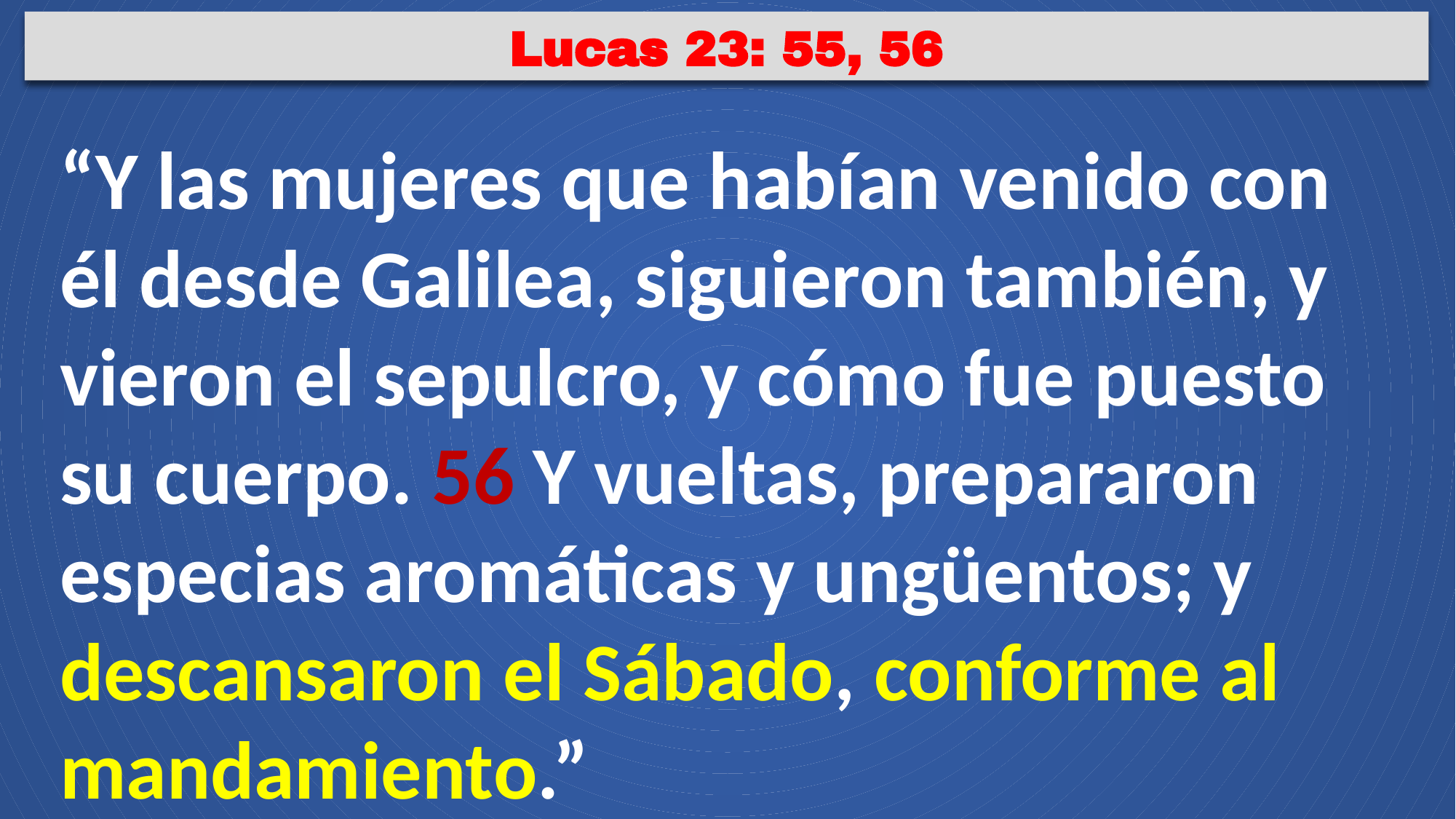

Lucas 23: 55, 56
“Y las mujeres que habían venido con él desde Galilea, siguieron también, y vieron el sepulcro, y cómo fue puesto su cuerpo. 56 Y vueltas, prepararon especias aromáticas y ungüentos; y descansaron el Sábado, conforme al mandamiento.”